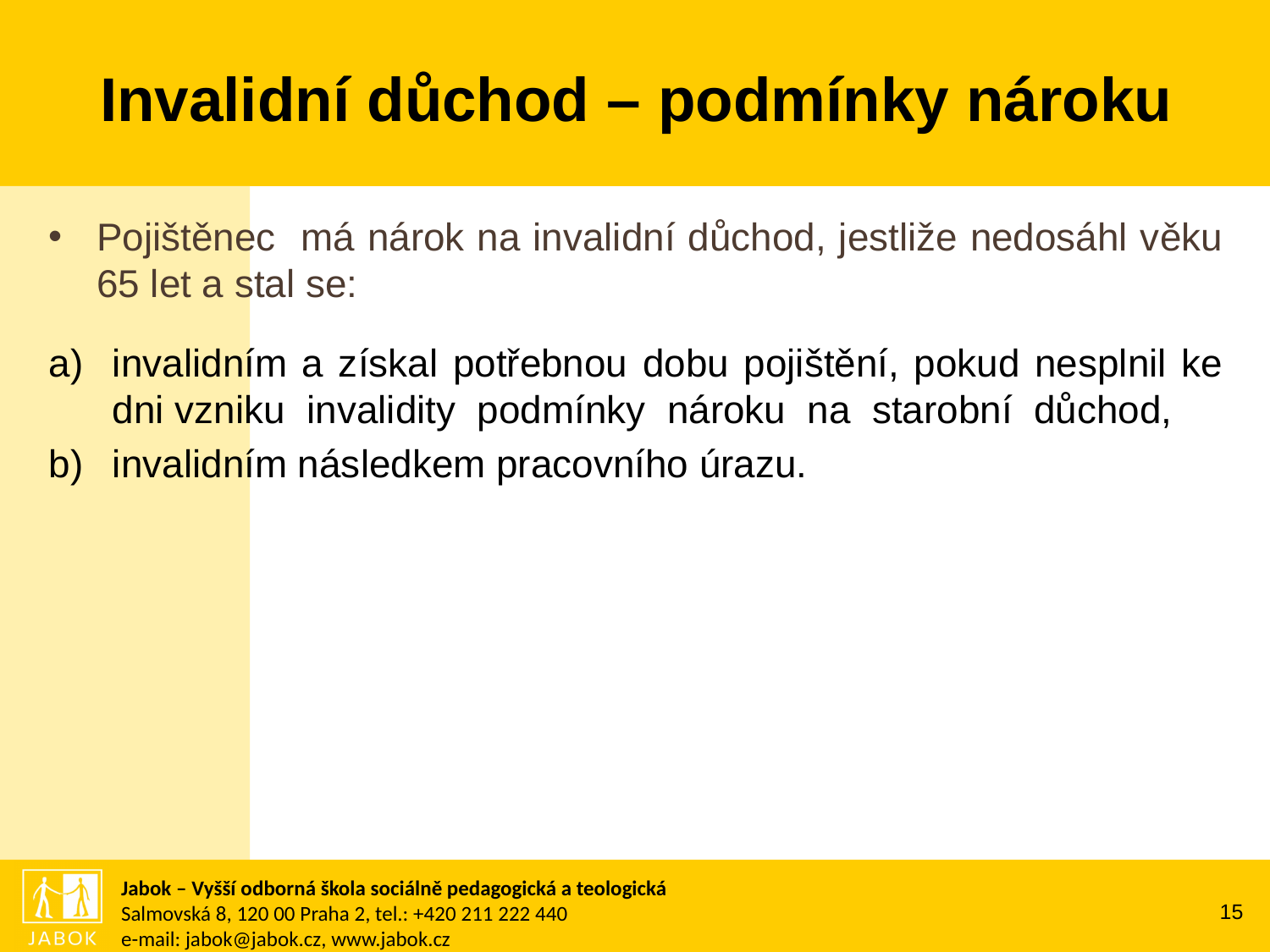

# Invalidní důchod – podmínky nároku
Pojištěnec  má nárok na invalidní důchod, jestliže nedosáhl věku 65 let a stal se:

invalidním a získal potřebnou dobu pojištění, pokud nesplnil ke dni vzniku  invalidity  podmínky  nároku  na  starobní  důchod,
invalidním následkem pracovního úrazu.